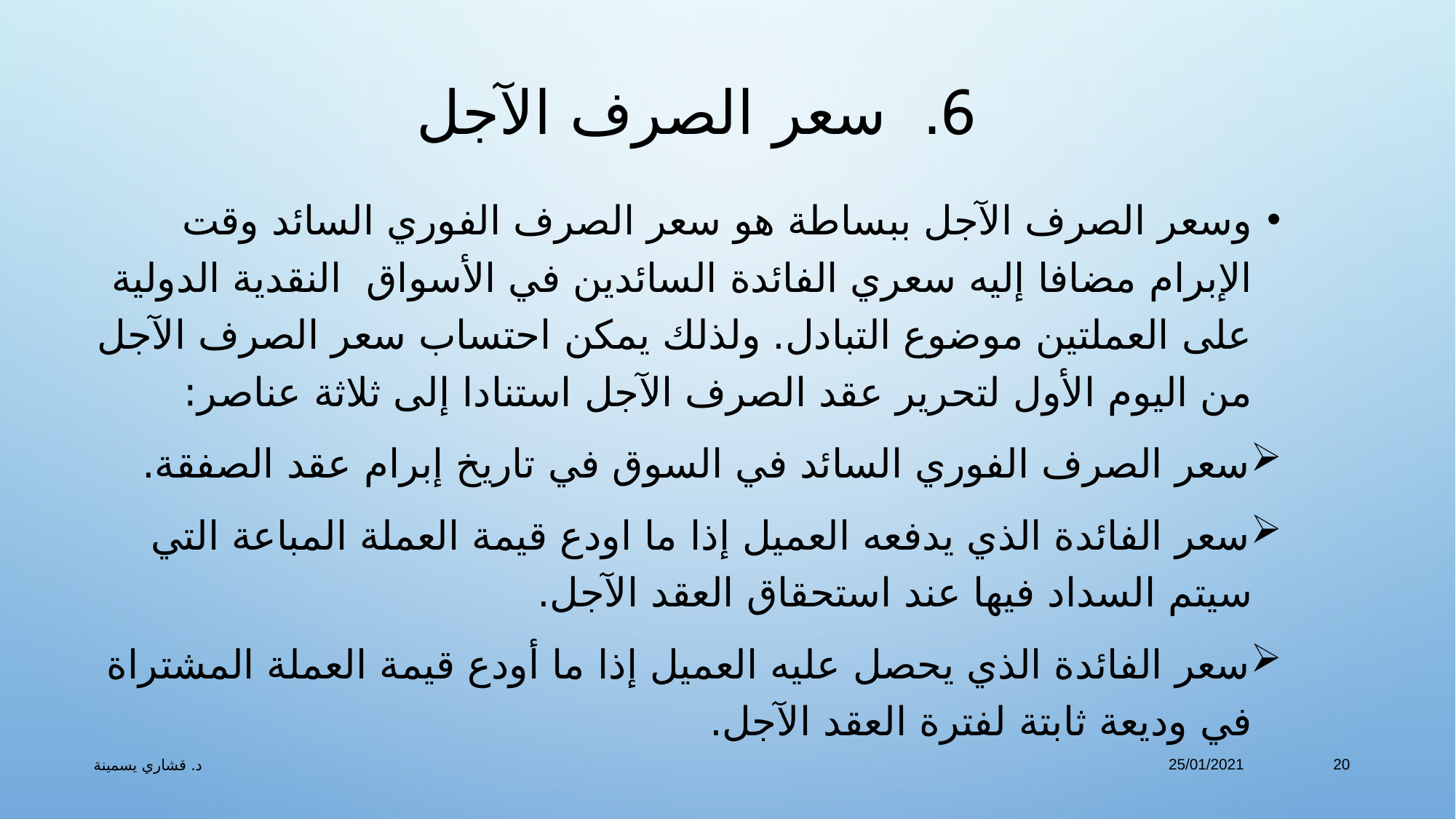

# سعر الصرف الآجل
وسعر الصرف الآجل ببساطة هو سعر الصرف الفوري السائد وقت الإبرام مضافا إليه سعري الفائدة السائدين في الأسواق  النقدية الدولية على العملتين موضوع التبادل. ولذلك يمكن احتساب سعر الصرف الآجل من اليوم الأول لتحرير عقد الصرف الآجل استنادا إلى ثلاثة عناصر:
سعر الصرف الفوري السائد في السوق في تاريخ إبرام عقد الصفقة.
سعر الفائدة الذي يدفعه العميل إذا ما اودع قيمة العملة المباعة التي سيتم السداد فيها عند استحقاق العقد الآجل.
سعر الفائدة الذي يحصل عليه العميل إذا ما أودع قيمة العملة المشتراة في وديعة ثابتة لفترة العقد الآجل.
20
25/01/2021
د. قشاري يسمينة